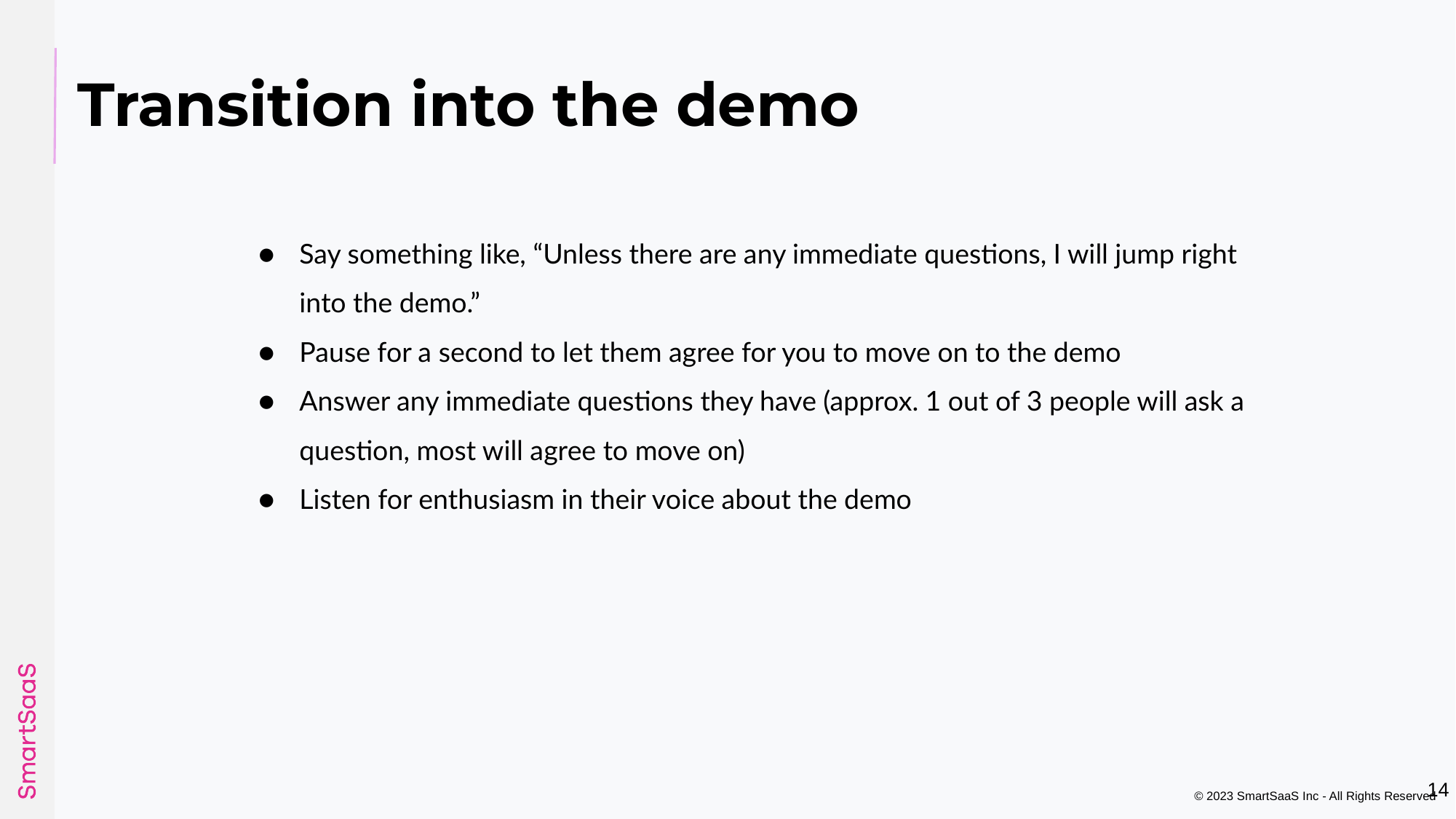

# Transition into the demo
Say something like, “Unless there are any immediate questions, I will jump right into the demo.”
Pause for a second to let them agree for you to move on to the demo
Answer any immediate questions they have (approx. 1 out of 3 people will ask a question, most will agree to move on)
Listen for enthusiasm in their voice about the demo
14